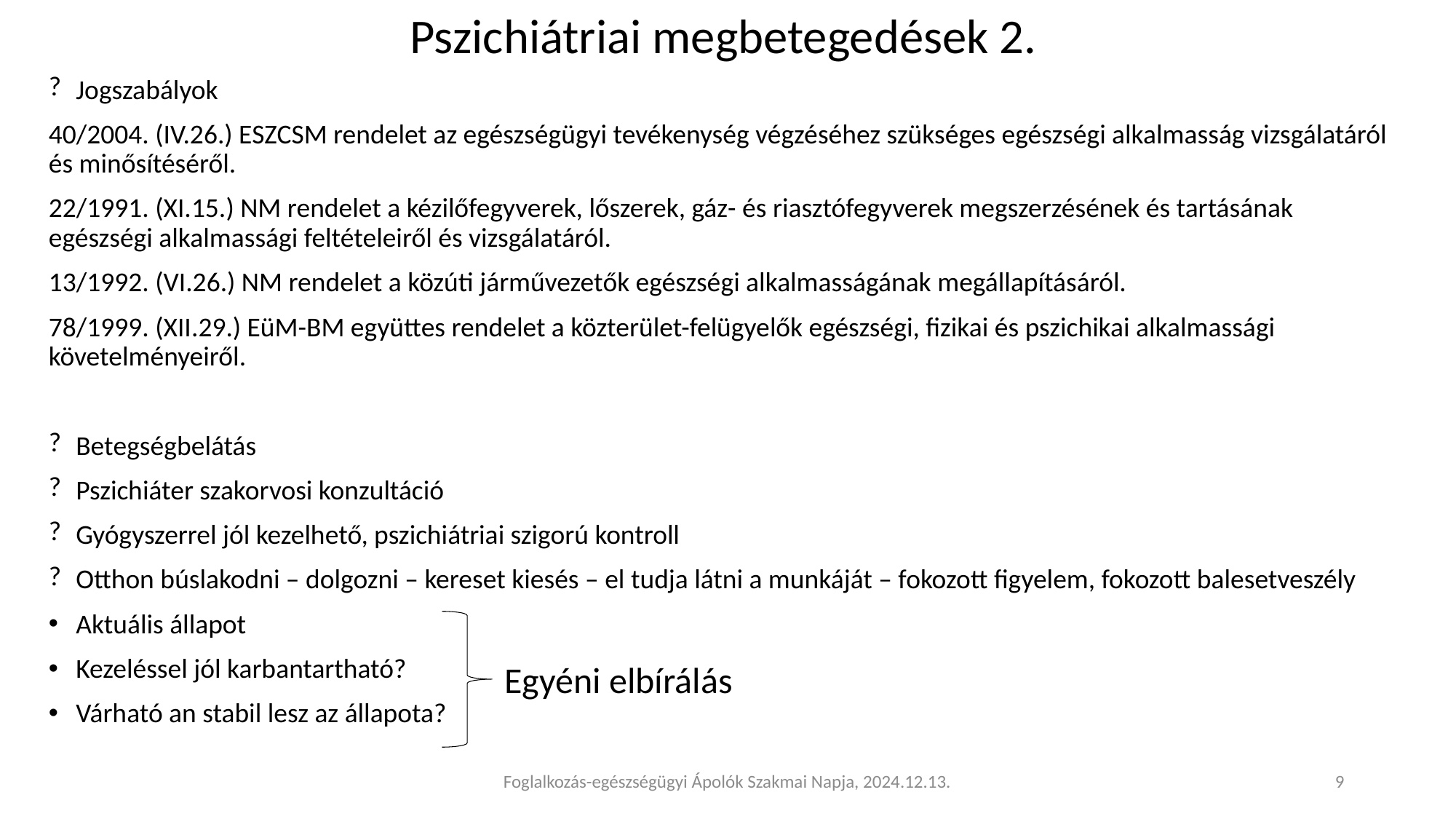

# Pszichiátriai megbetegedések 2.
Jogszabályok
40/2004. (IV.26.) ESZCSM rendelet az egészségügyi tevékenység végzéséhez szükséges egészségi alkalmasság vizsgálatáról és minősítéséről.
22/1991. (XI.15.) NM rendelet a kézilőfegyverek, lőszerek, gáz- és riasztófegyverek megszerzésének és tartásának egészségi alkalmassági feltételeiről és vizsgálatáról.
13/1992. (VI.26.) NM rendelet a közúti járművezetők egészségi alkalmasságának megállapításáról.
78/1999. (XII.29.) EüM-BM együttes rendelet a közterület-felügyelők egészségi, fizikai és pszichikai alkalmassági követelményeiről.

Betegségbelátás
Pszichiáter szakorvosi konzultáció
Gyógyszerrel jól kezelhető, pszichiátriai szigorú kontroll
Otthon búslakodni – dolgozni – kereset kiesés – el tudja látni a munkáját – fokozott figyelem, fokozott balesetveszély
Aktuális állapot
Kezeléssel jól karbantartható?
Várható an stabil lesz az állapota?

Egyéni elbírálás
Foglalkozás-egészségügyi Ápolók Szakmai Napja, 2024.12.13.
9